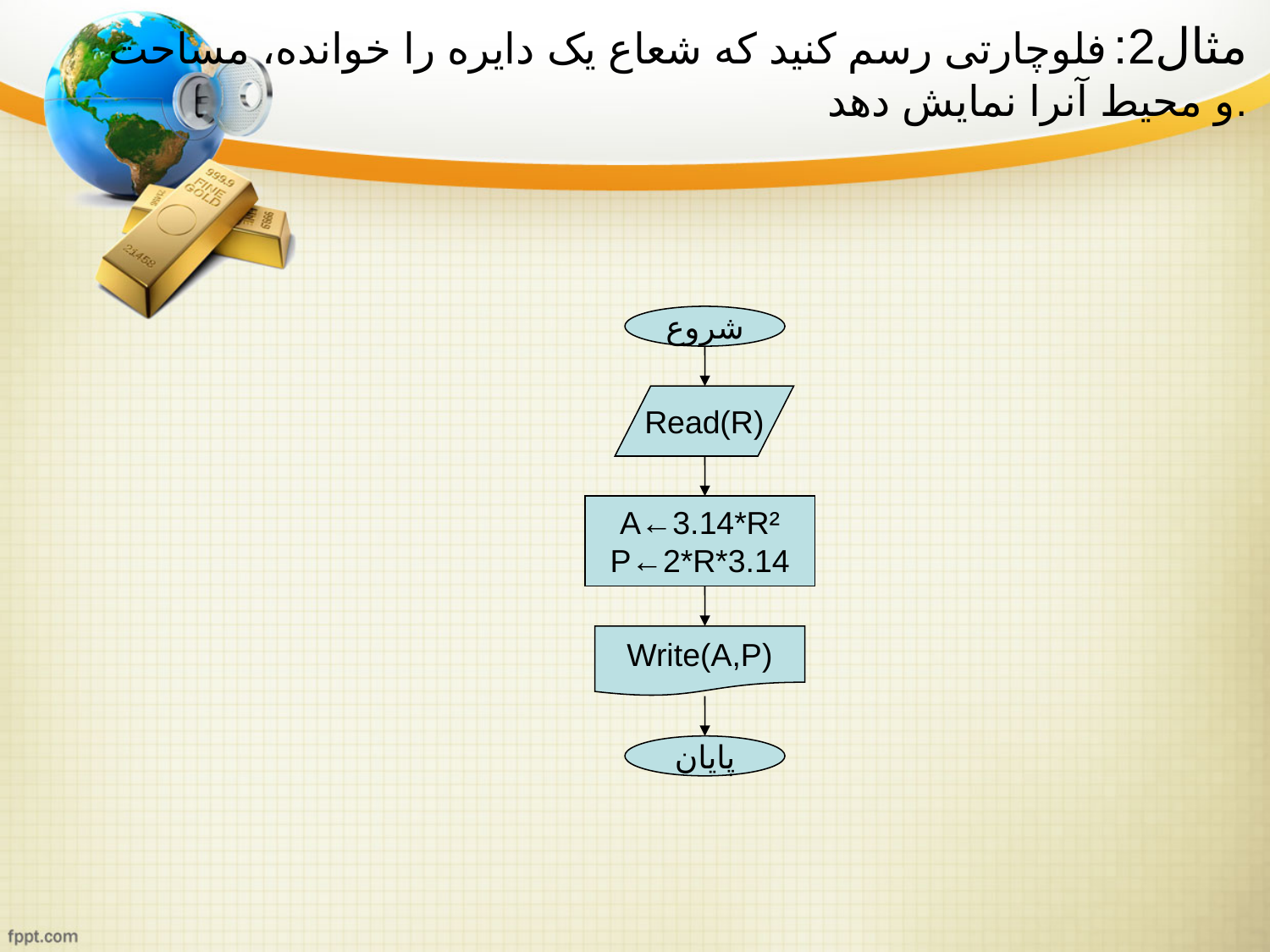

# مثال2: فلوچارتی رسم کنید که شعاع یک دایره را خوانده، مساحت و محیط آنرا نمایش دهد.
شروع

Read(R)

A←3.14*R²
P←2*R*3.14

Write(A,P)

پایان